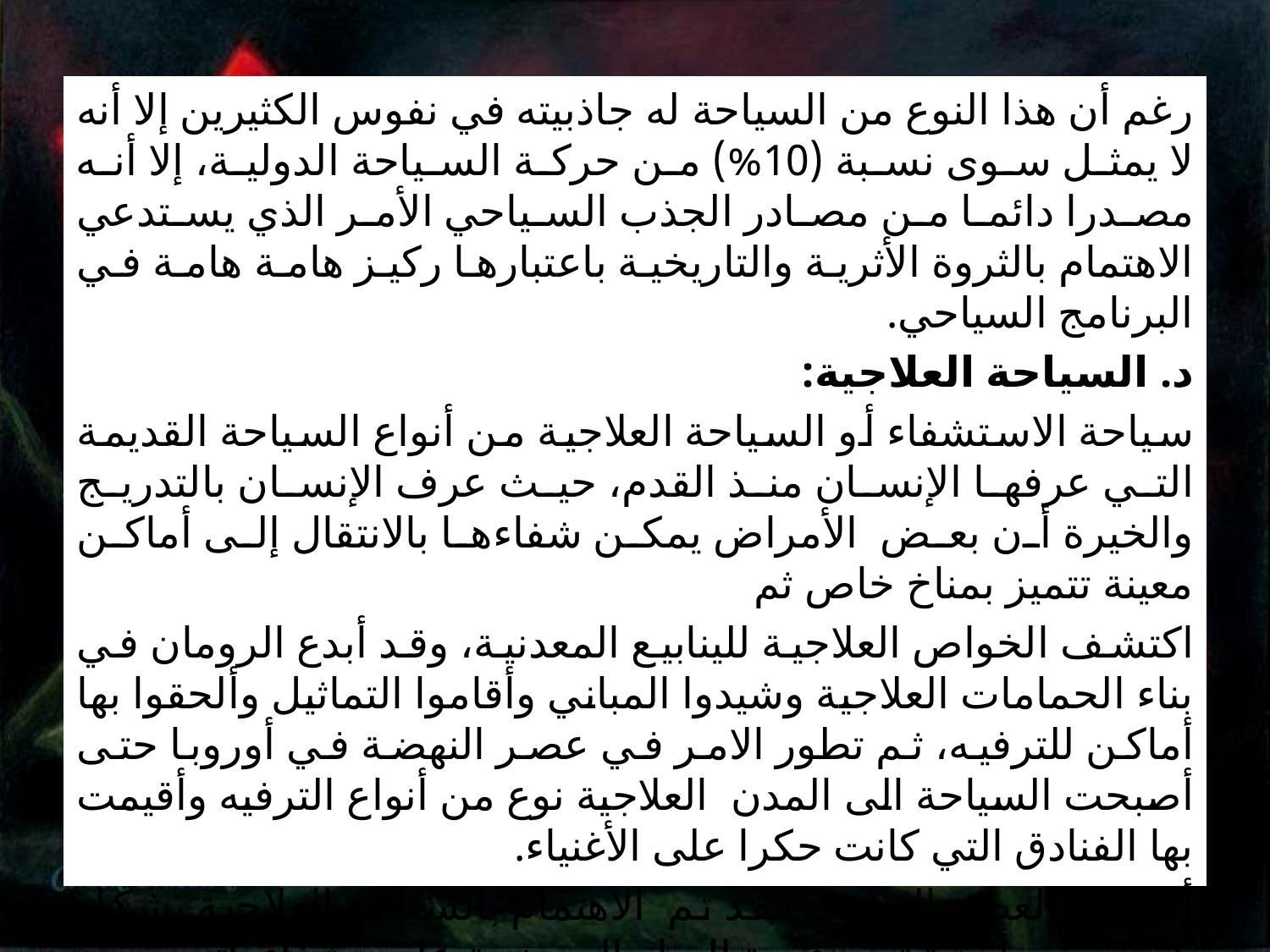

رغم أن هذا النوع من السياحة له جاذبيته في نفوس الكثيرين إلا أنه لا يمثل سوى نسبة (10%) من حركة السياحة الدولية، إلا أنه مصدرا دائما من مصادر الجذب السياحي الأمر الذي يستدعي الاهتمام بالثروة الأثرية والتاريخية باعتبارها ركيز هامة هامة في البرنامج السياحي.
د. السياحة العلاجية:
سياحة الاستشفاء أو السياحة العلاجية من أنواع السياحة القديمة التي عرفها الإنسان منذ القدم، حيث عرف الإنسان بالتدريج والخيرة أن بعض  الأمراض يمكن شفاءها بالانتقال إلى أماكن معينة تتميز بمناخ خاص ثم
اكتشف الخواص العلاجية للينابيع المعدنية، وقد أبدع الرومان في بناء الحمامات العلاجية وشيدوا المباني وأقاموا التماثيل وألحقوا بها أماكن للترفيه، ثم تطور الامر في عصر النهضة في أوروبا حتى أصبحت السياحة الى المدن  العلاجية نوع من أنواع الترفيه وأقيمت بها الفنادق التي كانت حكرا على الأغنياء.
أما في العصر الحديث فقد تم  الاهتمام بالسياحة العلاجية بشكل كبير بعد أن ثبتت قدرة المياه المعدنية على شفاء كثير من الأمراض مثل الروماتيزم